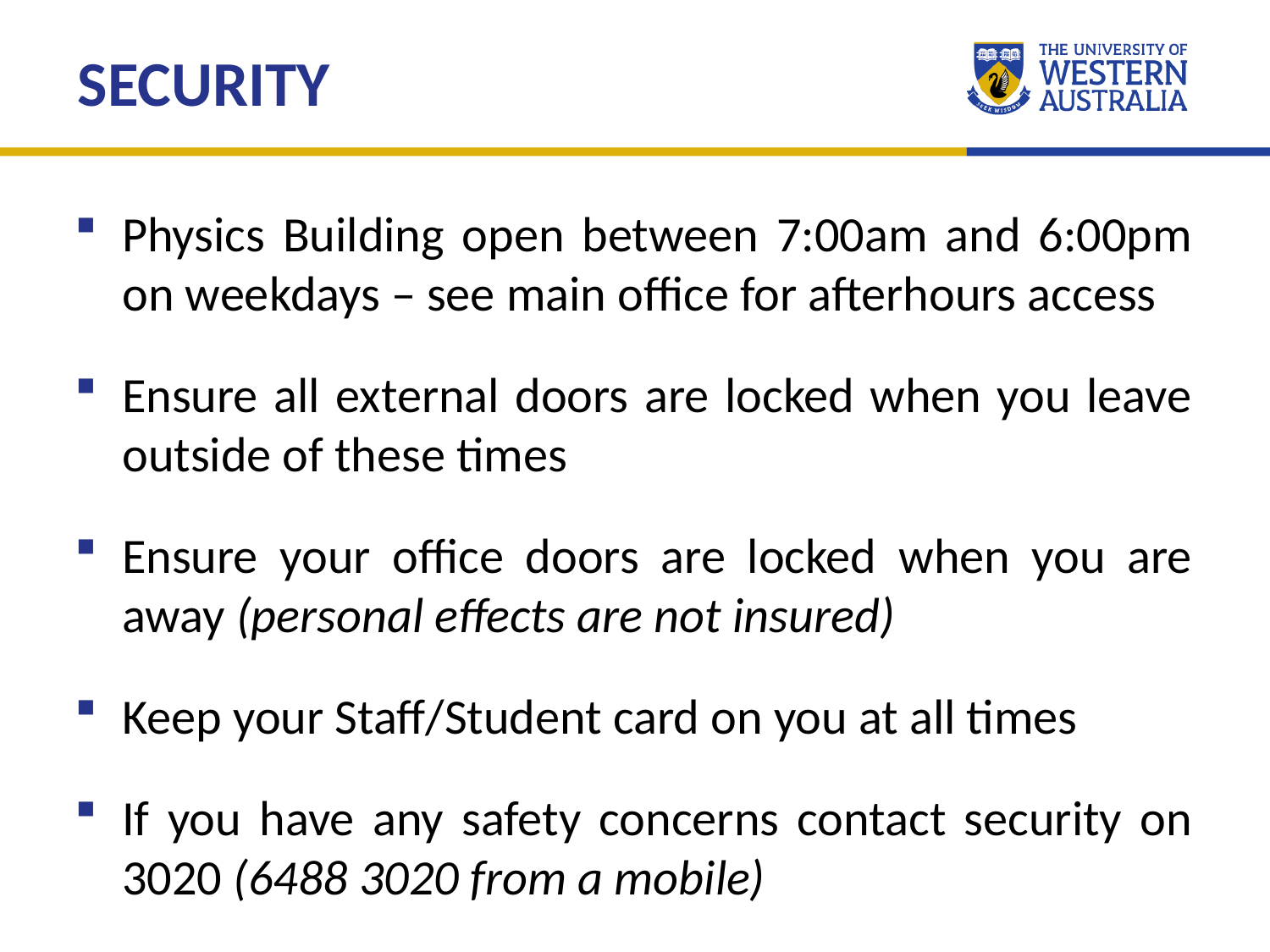

SECURITY
Physics Building open between 7:00am and 6:00pm on weekdays – see main office for afterhours access
Ensure all external doors are locked when you leave outside of these times
Ensure your office doors are locked when you are away (personal effects are not insured)
Keep your Staff/Student card on you at all times
If you have any safety concerns contact security on 3020 (6488 3020 from a mobile)